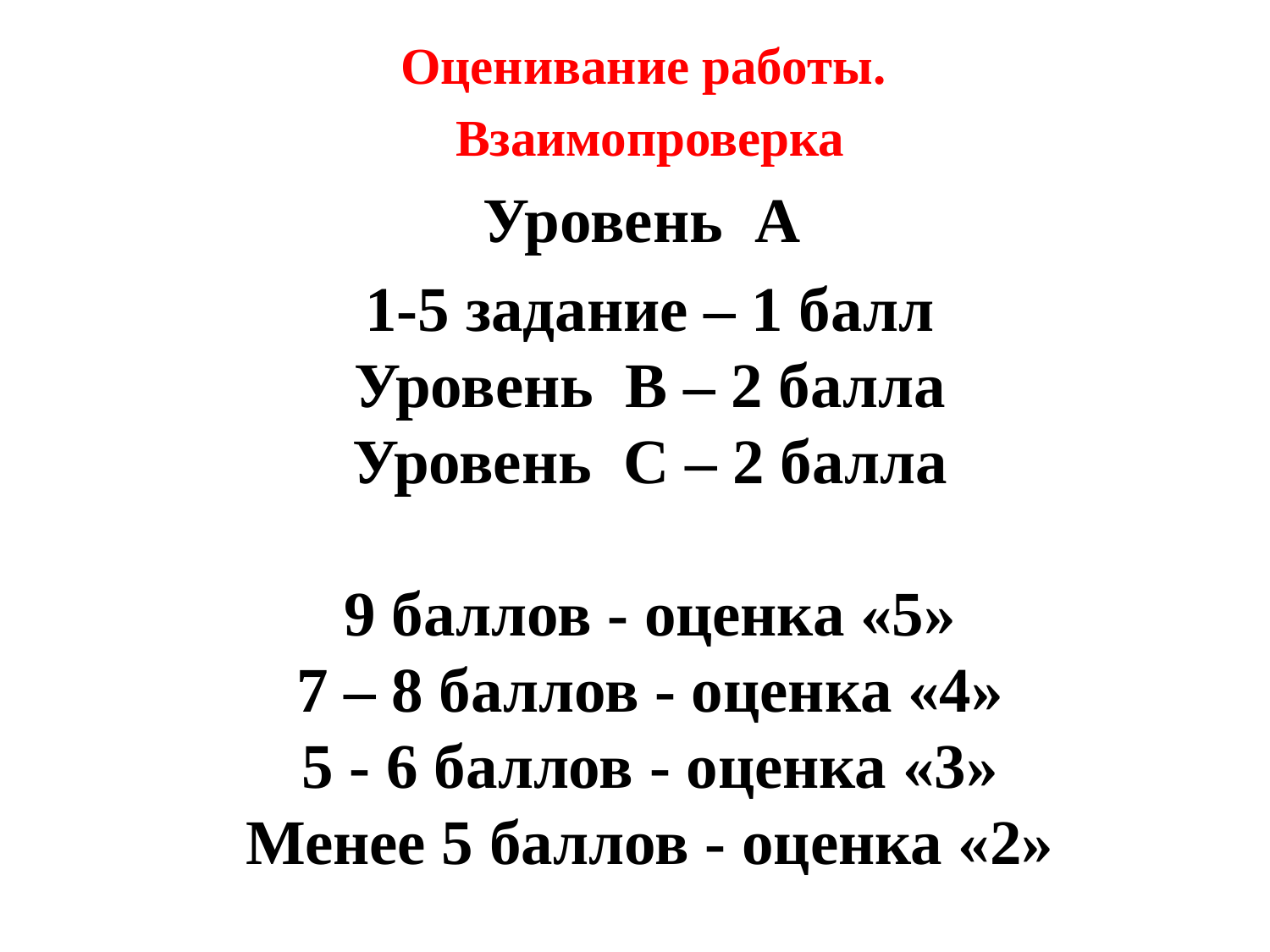

Оценивание работы.
Взаимопроверка
Уровень  А
1-5 задание – 1 балл
Уровень  В – 2 балла
Уровень  С – 2 балла
9 баллов - оценка «5»
7 – 8 баллов - оценка «4»
5 - 6 баллов - оценка «3»
Менее 5 баллов - оценка «2»